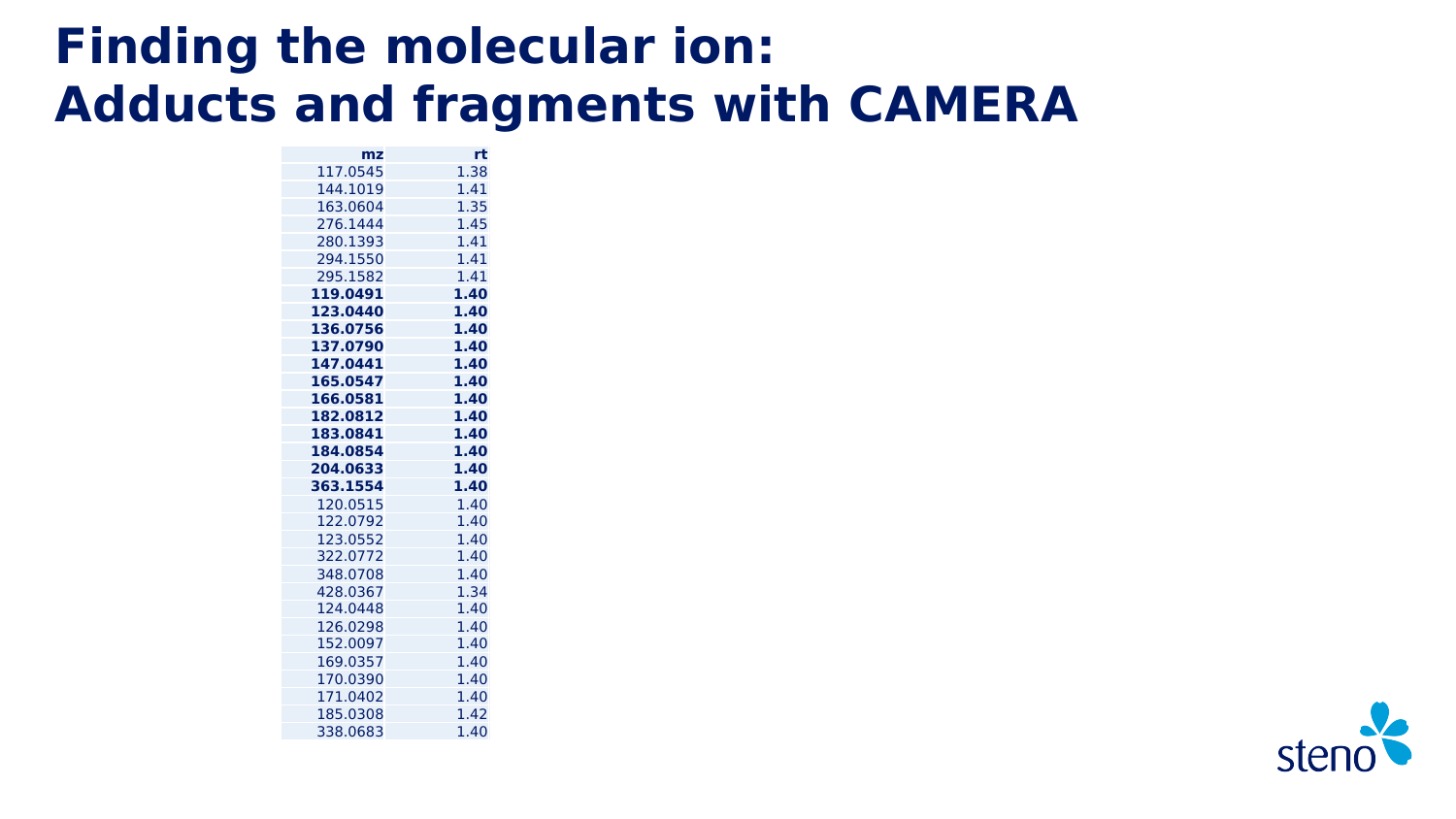

Finding the molecular ion:
Adducts and fragments with CAMERA

| mz | rt | isotopes | adduct | pcgroup |
| --- | --- | --- | --- | --- |
| 117.0545 | 1.38 |  |  | 878 |
| 144.1019 | 1.41 |  |  | 878 |
| 163.0604 | 1.35 |  | [M+H-Leu]+ 293.148 | 878 |
| 276.1444 | 1.45 |  | [M+H-H2O]+ 293.148 | 878 |
| 280.1393 | 1.41 |  | [M+H-CH2]+ 293.148 | 878 |
| 294.1550 | 1.41 |  | [M+H]+ 293.148 | 878 |
| 295.1582 | 1.41 |  |  | 878 |
| 119.0491 | 1.40 |  | [M+H-NH3-HCOOH]+ 181.074 | 879 |
| 123.0440 | 1.40 |  | [M+H-NH3-COCH2]+ 181.074 | 879 |
| 136.0756 | 1.40 | [29][M]+ | [M+H-HCOOH]+ 181.074 | 879 |
| 137.0790 | 1.40 | [29][M+1]+ |  | 879 |
| 147.0441 | 1.40 |  | [M+H-NH3-H2O]+ 181.074 | 879 |
| 165.0547 | 1.40 | [65][M]+ | [M+H-NH3]+ 181.074 | 879 |
| 166.0581 | 1.40 | [65][M+1]+ |  | 879 |
| 182.0812 | 1.40 | [85][M]+ | [M+H]+ 181.074 | 879 |
| 183.0841 | 1.40 | [85][M+1]+ |  | 879 |
| 184.0854 | 1.40 | [85][M+2]+ |  | 879 |
| 204.0633 | 1.40 |  | [M+Na]+ 181.074 | 879 |
| 363.1554 | 1.40 |  | [2M+H]+ 181.074 [4M+2H]2+ 181.074 | 879 |
| 120.0515 | 1.40 |  |  | 880 |
| 122.0792 | 1.40 |  |  | 881 |
| 123.0552 | 1.40 |  |  | 882 |
| 322.0772 | 1.40 |  |  | 882 |
| 348.0708 | 1.40 |  | [M+H-COCH2]+ 389.074 | 882 |
| 428.0367 | 1.34 |  | [M+K]+ 389.074 | 882 |
| 124.0448 | 1.40 |  |  | 883 |
| 126.0298 | 1.40 |  | [M+H-gluc-(H2O)2]+ 337.065 | 884 |
| 152.0097 | 1.40 |  | [M+H-NH3]+ 168.029 | 884 |
| 169.0357 | 1.40 | [73][M]+ | [M+H]+ 168.029 | 884 |
| 170.0390 | 1.40 | [73][M+1]+ |  | 884 |
| 171.0402 | 1.40 | [73][M+2]+ |  | 884 |
| 185.0308 | 1.42 |  |  | 884 |
| 338.0683 | 1.40 |  | [M+H]+ 337.065 | 884 |